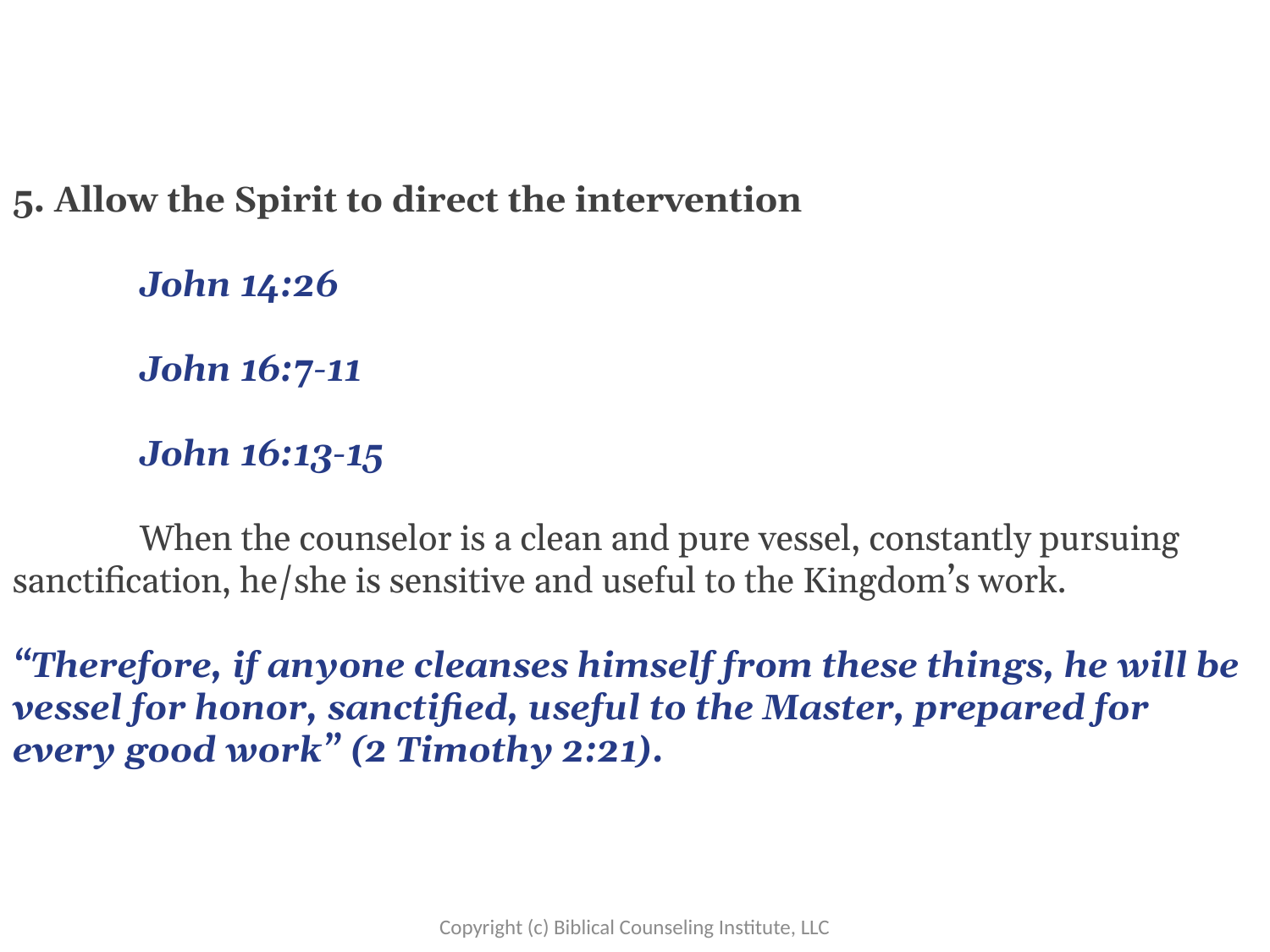

5. Allow the Spirit to direct the intervention

	John 14:26

	John 16:7-11

	John 16:13-15

	When the counselor is a clean and pure vessel, constantly pursuing sanctification, he/she is sensitive and useful to the Kingdom’s work.

“Therefore, if anyone cleanses himself from these things, he will be  vessel for honor, sanctified, useful to the Master, prepared for every good work” (2 Timothy 2:21).
Copyright (c) Biblical Counseling Institute, LLC